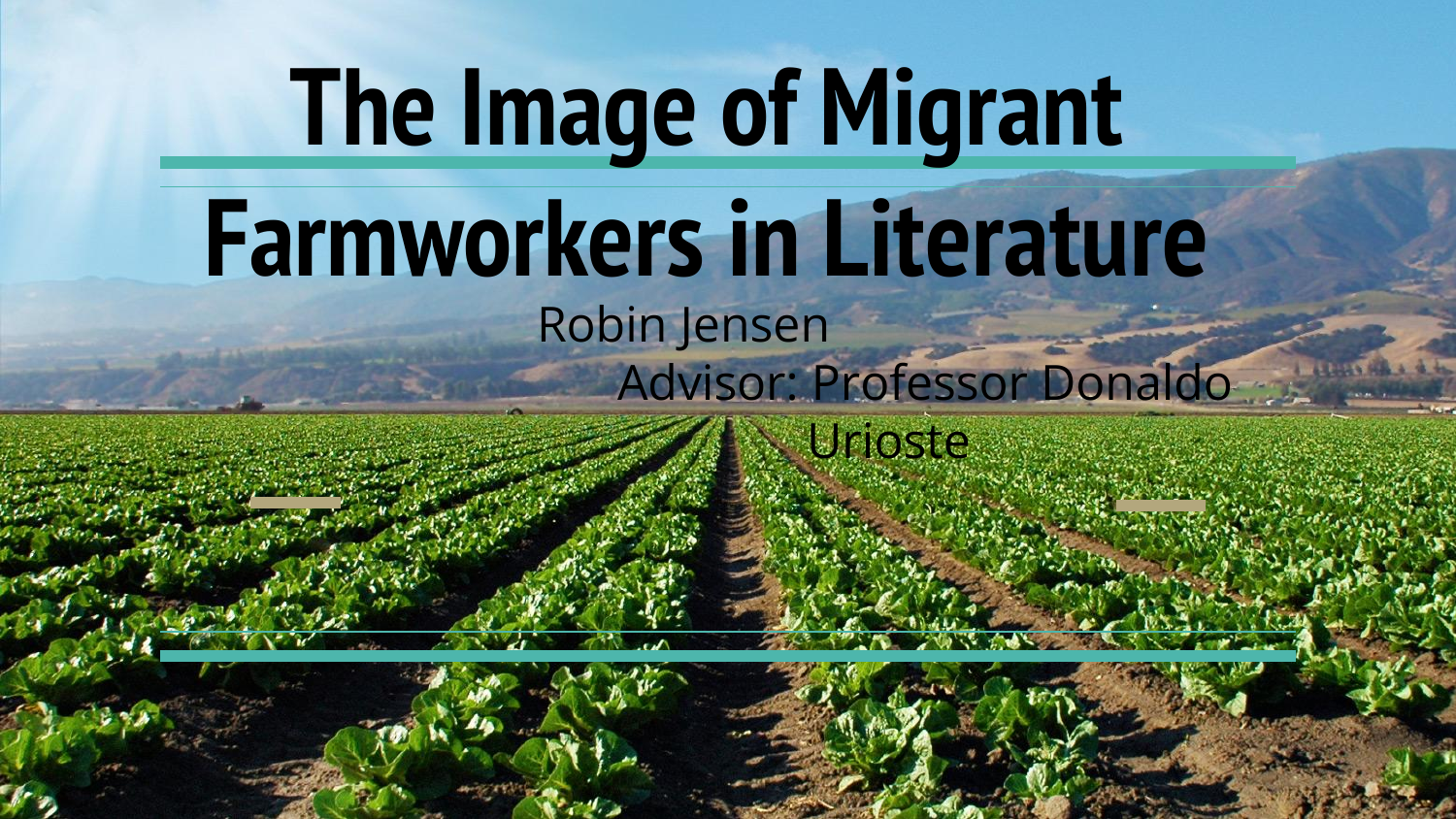

# The Image of Migrant Farmworkers in Literature
Robin Jensen
Advisor: Professor Donaldo Urioste